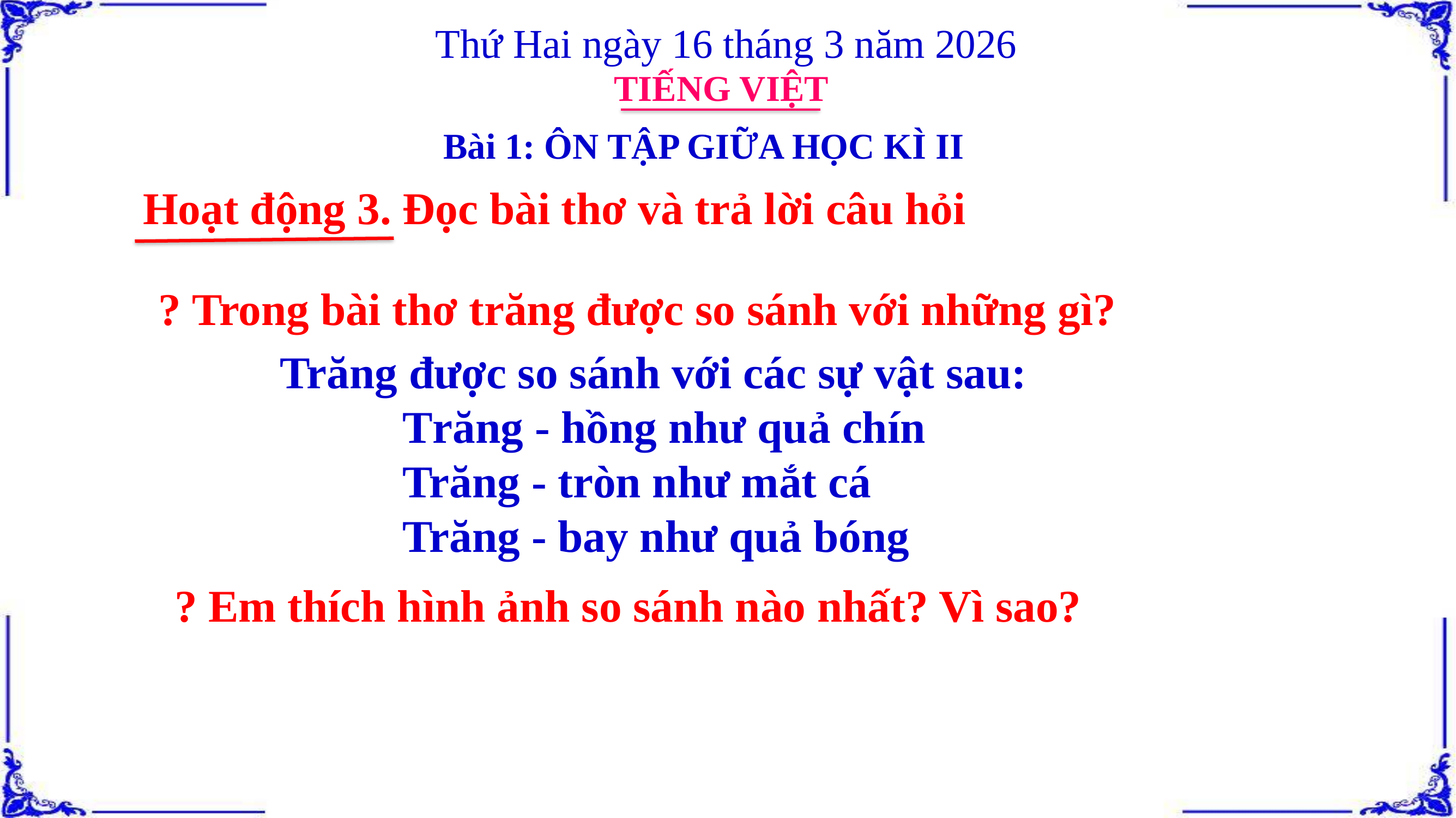

Thứ Hai ngày 16 tháng 3 năm 2026
TIẾNG VIỆT
Bài 1: ÔN TẬP GIỮA HỌC KÌ II
Hoạt động 3. Đọc bài thơ và trả lời câu hỏi
? Trong bài thơ trăng được so sánh với những gì?
Trăng được so sánh với các sự vật sau:
Trăng - hồng như quả chín
Trăng - tròn như mắt cá
Trăng - bay như quả bóng
? Em thích hình ảnh so sánh nào nhất? Vì sao?